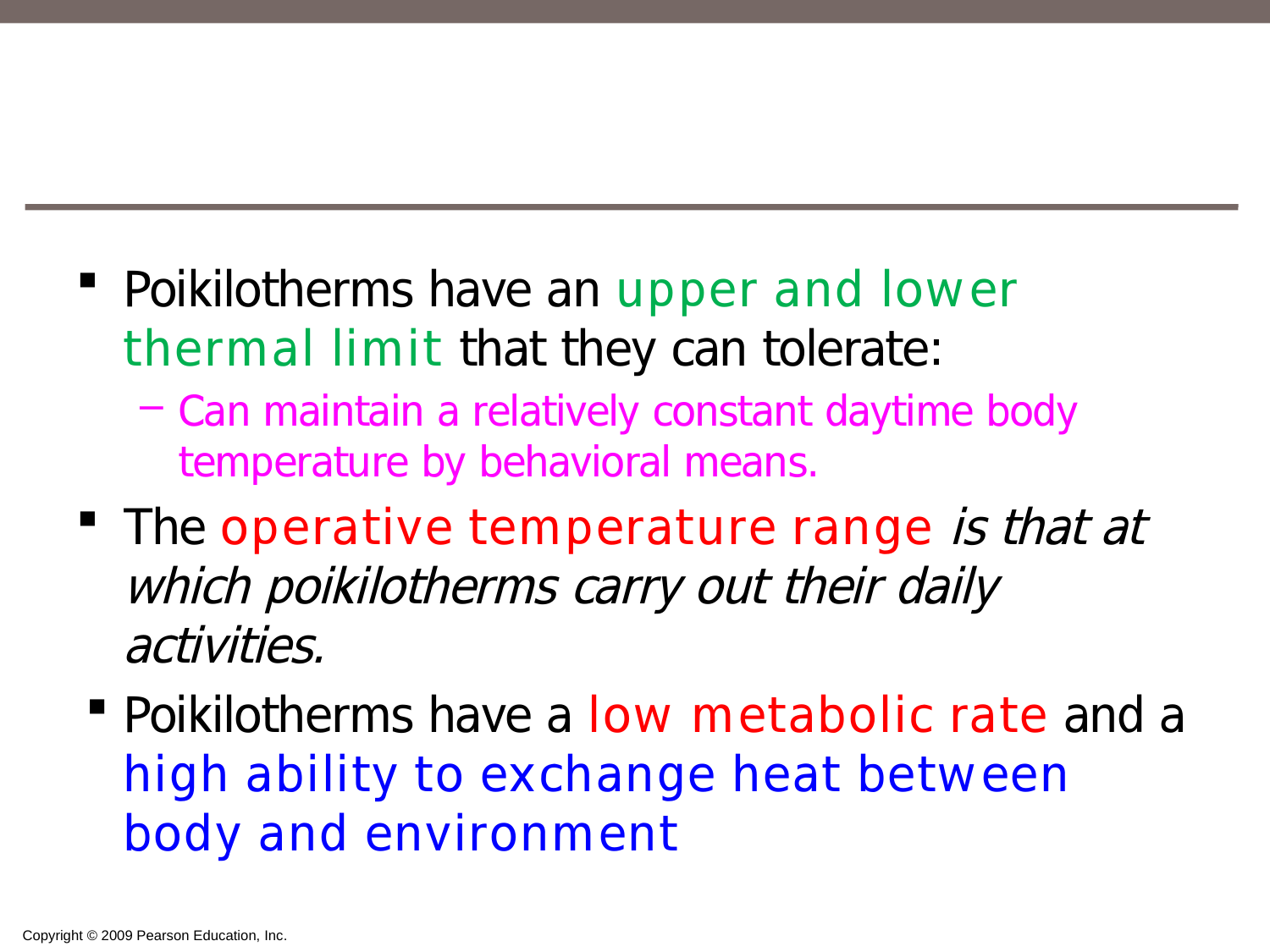

#

Poikilotherms have an upper and lower thermal limit that they can tolerate:
Can maintain a relatively constant daytime body temperature by behavioral means.
The operative temperature range is that at which poikilotherms carry out their daily activities.
Poikilotherms have a low metabolic rate and a high ability to exchange heat between body and environment